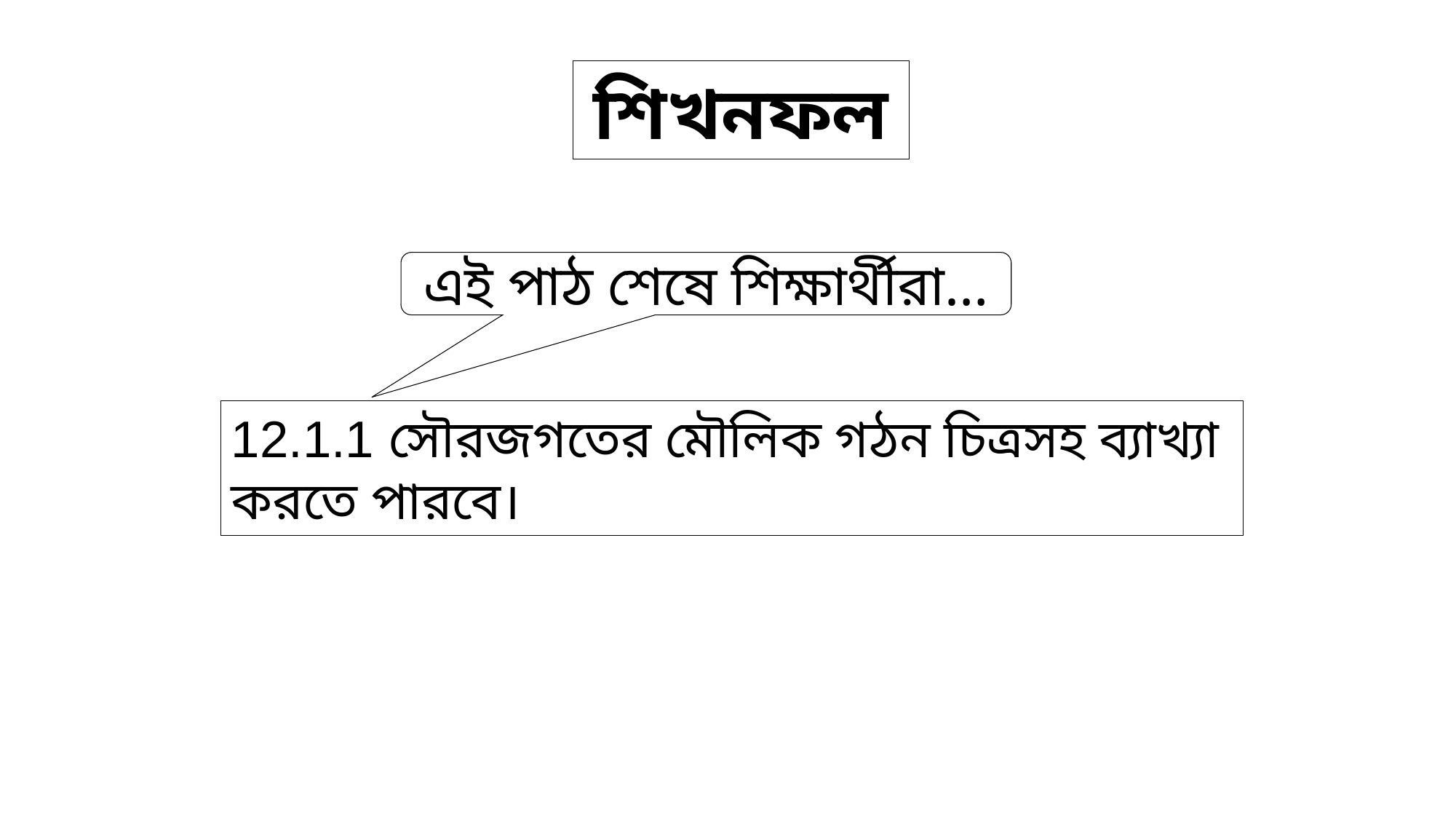

শিখনফল
এই পাঠ শেষে শিক্ষার্থীরা…
12.1.1 সৌরজগতের মৌলিক গঠন চিত্রসহ ব্যাখ্যা করতে পারবে।